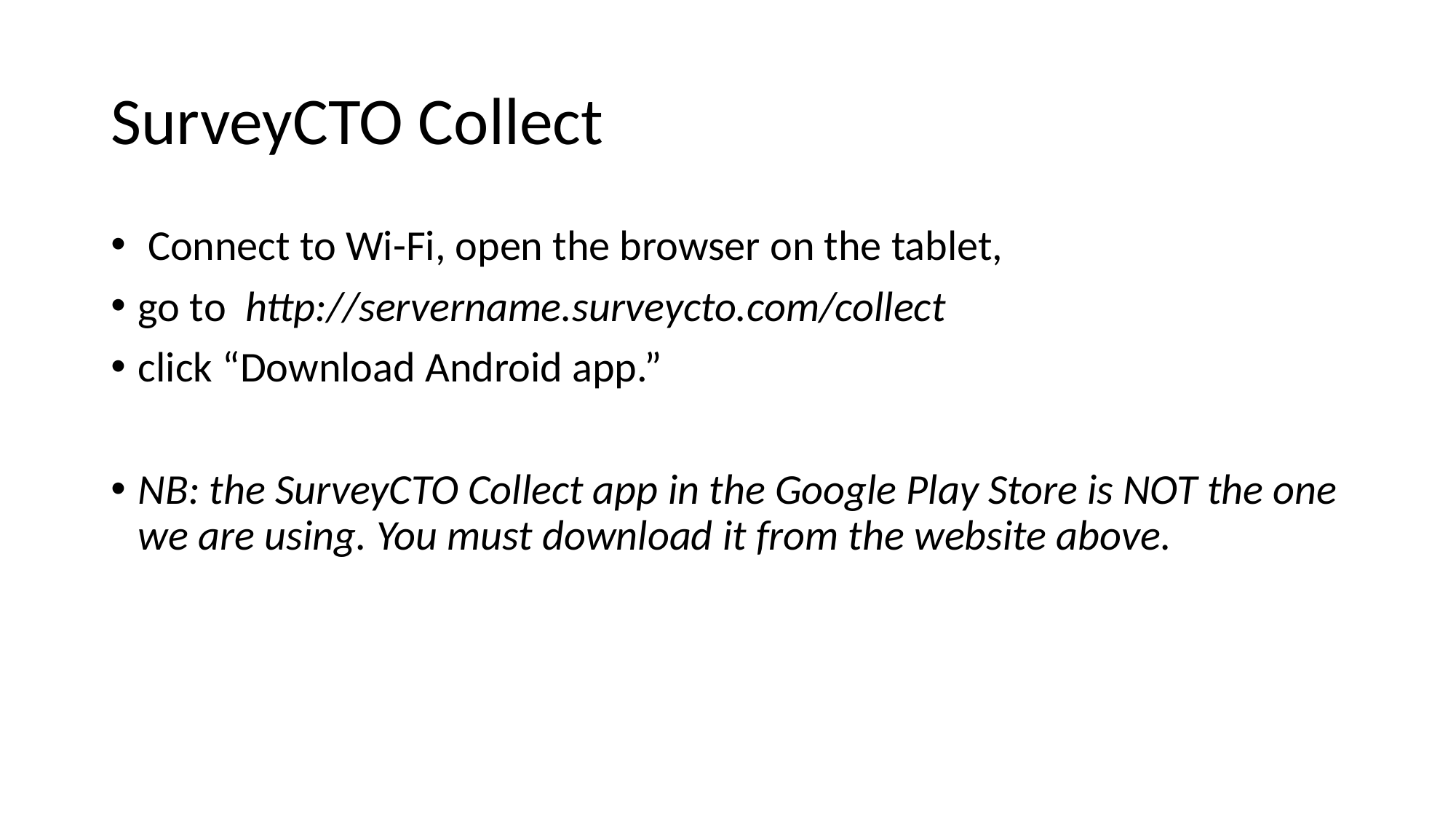

# SurveyCTO Collect
 Connect to Wi-Fi, open the browser on the tablet,
go to  http://servername.surveycto.com/collect
click “Download Android app.”

NB: the SurveyCTO Collect app in the Google Play Store is NOT the one we are using. You must download it from the website above.